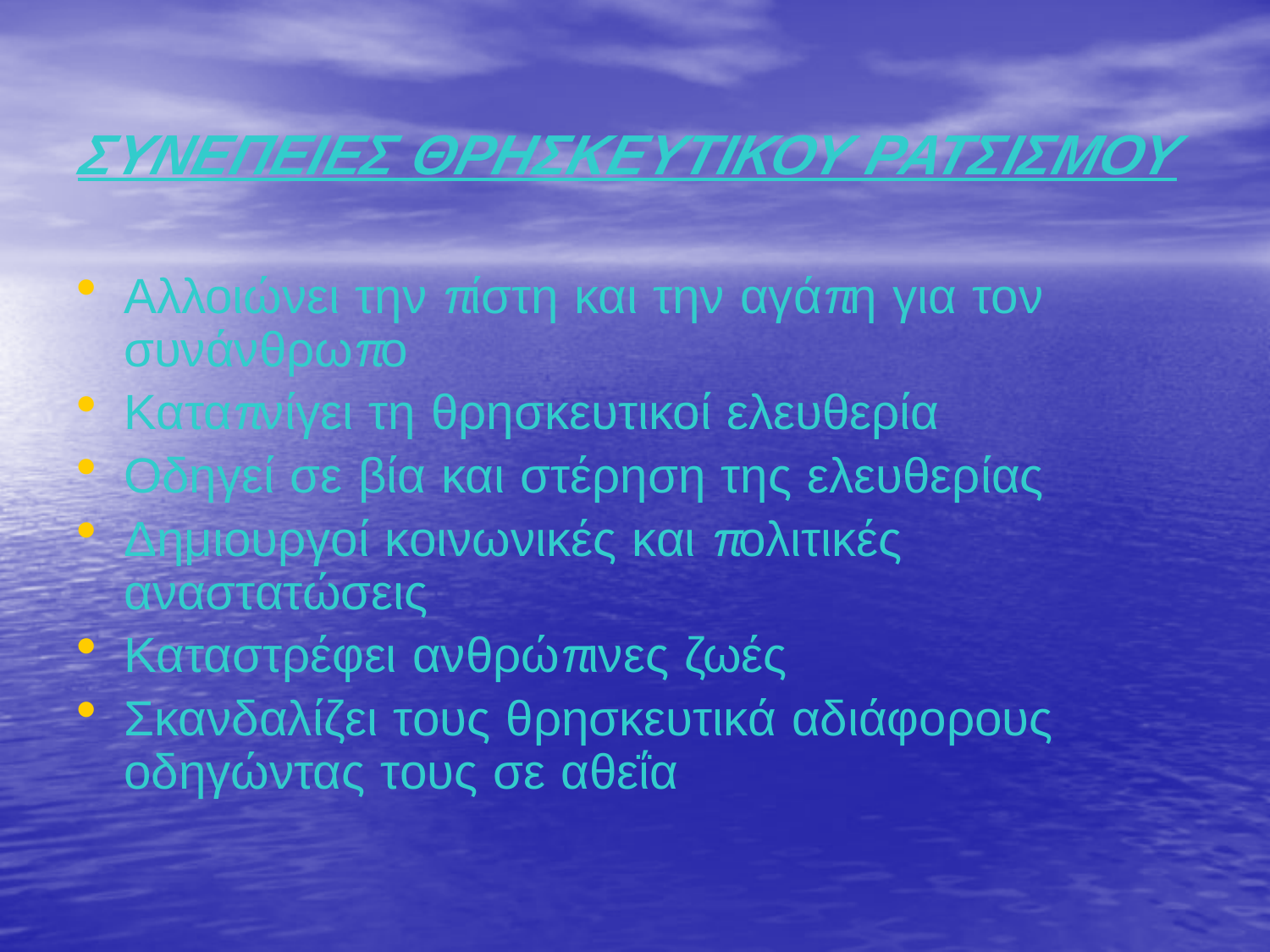

# ΣΥΝΕΠΕΙΕΣ ΘΡΗΣΚΕΥΤΙΚΟΥ ΡΑΤΣΙΣΜΟΥ
Αλλοιώνει την πίστη και την αγάπη για τον συνάνθρωπο
Καταπνίγει τη θρησκευτικοί ελευθερία
Οδηγεί σε βία και στέρηση της ελευθερίας
Δημιουργοί κοινωνικές και πολιτικές αναστατώσεις
Καταστρέφει ανθρώπινες ζωές
Σκανδαλίζει τους θρησκευτικά αδιάφορους οδηγώντας τους σε αθεΐα